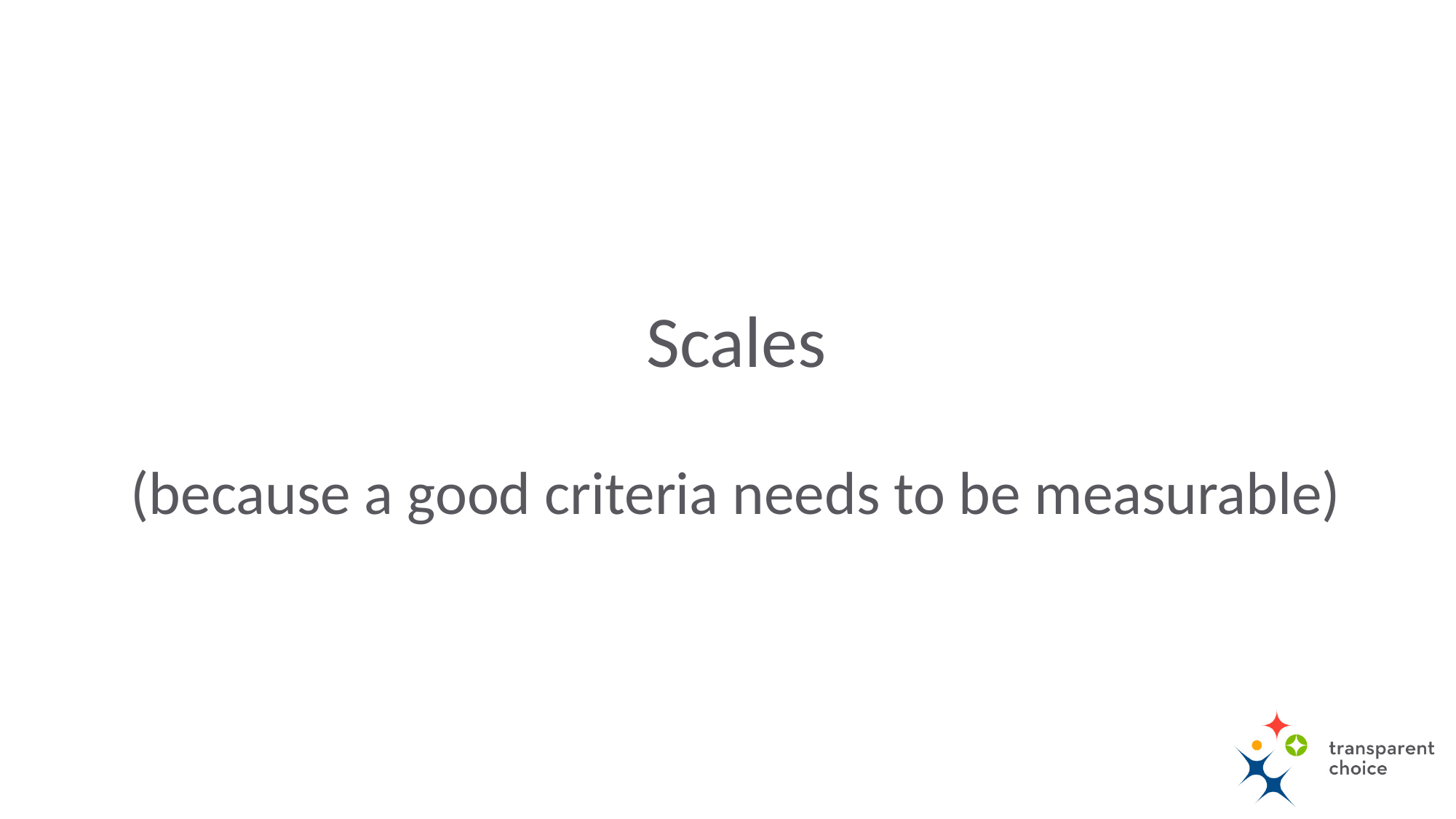

# Scales (because a good criteria needs to be measurable)